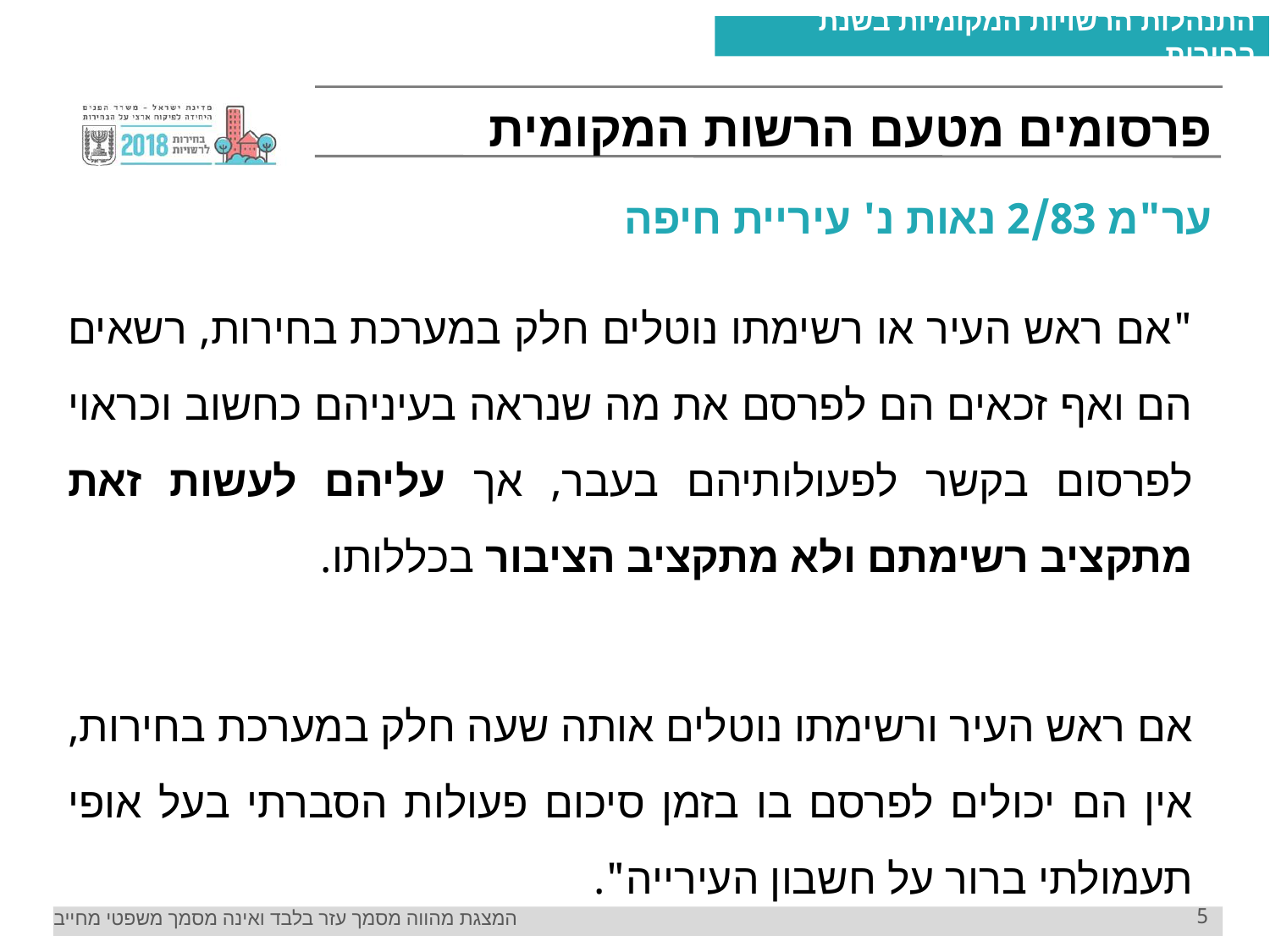

0  6  6
# פרסומים מטעם הרשות המקומית
ער"מ 2/83 נאות נ' עיריית חיפה
"אם ראש העיר או רשימתו נוטלים חלק במערכת בחירות, רשאים הם ואף זכאים הם לפרסם את מה שנראה בעיניהם כחשוב וכראוי לפרסום בקשר לפעולותיהם בעבר, אך עליהם לעשות זאת מתקציב רשימתם ולא מתקציב הציבור בכללותו.

אם ראש העיר ורשימתו נוטלים אותה שעה חלק במערכת בחירות, אין הם יכולים לפרסם בו בזמן סיכום פעולות הסברתי בעל אופי תעמולתי ברור על חשבון העירייה".